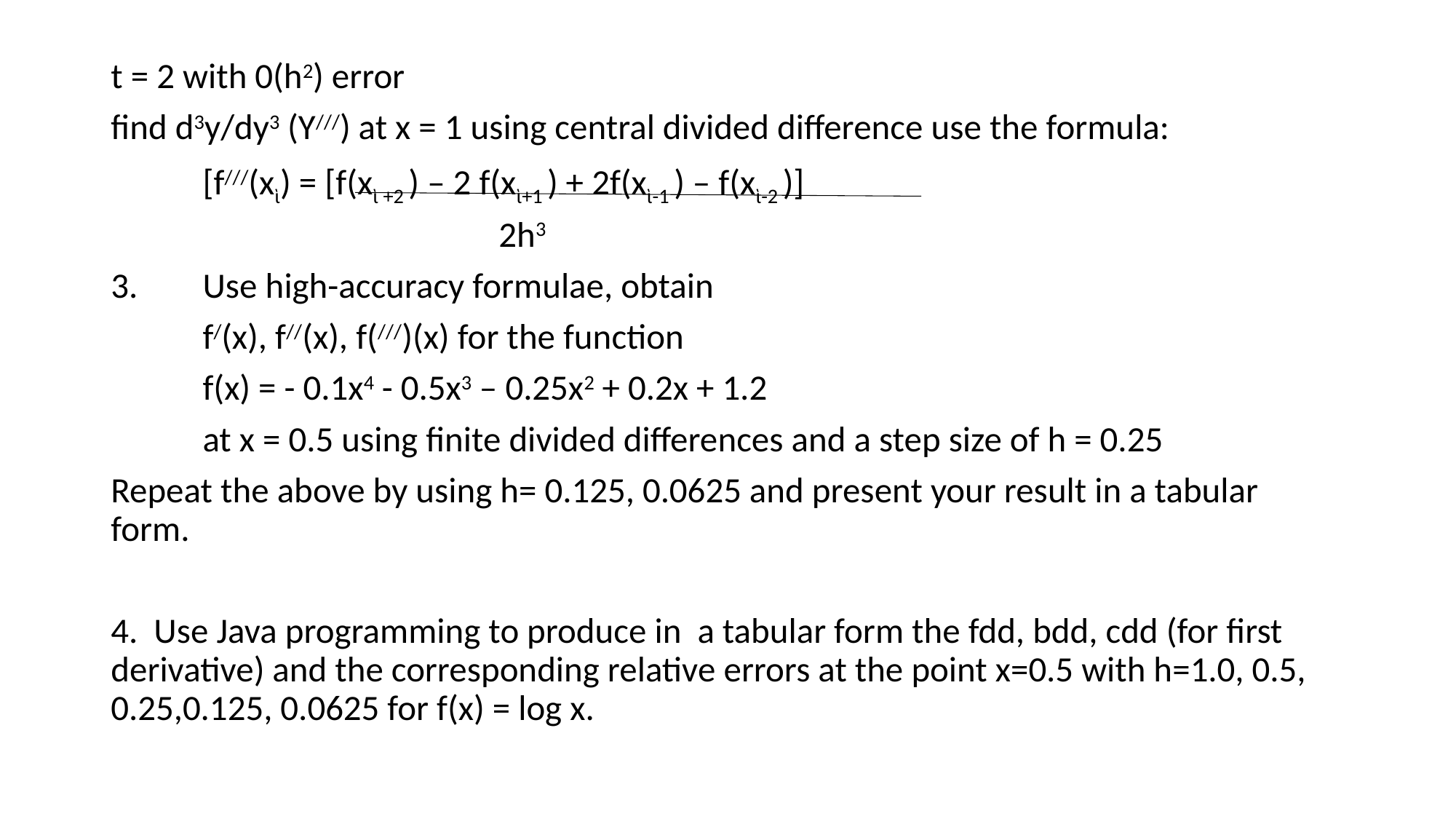

t = 2 with 0(h2) error
find d3y/dy3 (Y///) at x = 1 using central divided difference use the formula:
	[f///(xὶ) = [f(xὶ +2 ) – 2 f(xὶ+1 ) + 2f(xὶ-1 ) – f(xὶ-2 )]
	                                     2h3
3.	Use high-accuracy formulae, obtain
	f/(x), f//(x), f(///)(x) for the function
	f(x) = - 0.1x4 - 0.5x3 – 0.25x2 + 0.2x + 1.2
	at x = 0.5 using finite divided differences and a step size of h = 0.25
Repeat the above by using h= 0.125, 0.0625 and present your result in a tabular form.

4.  Use Java programming to produce in  a tabular form the fdd, bdd, cdd (for first derivative) and the corresponding relative errors at the point x=0.5 with h=1.0, 0.5, 0.25,0.125, 0.0625 for f(x) = log x.